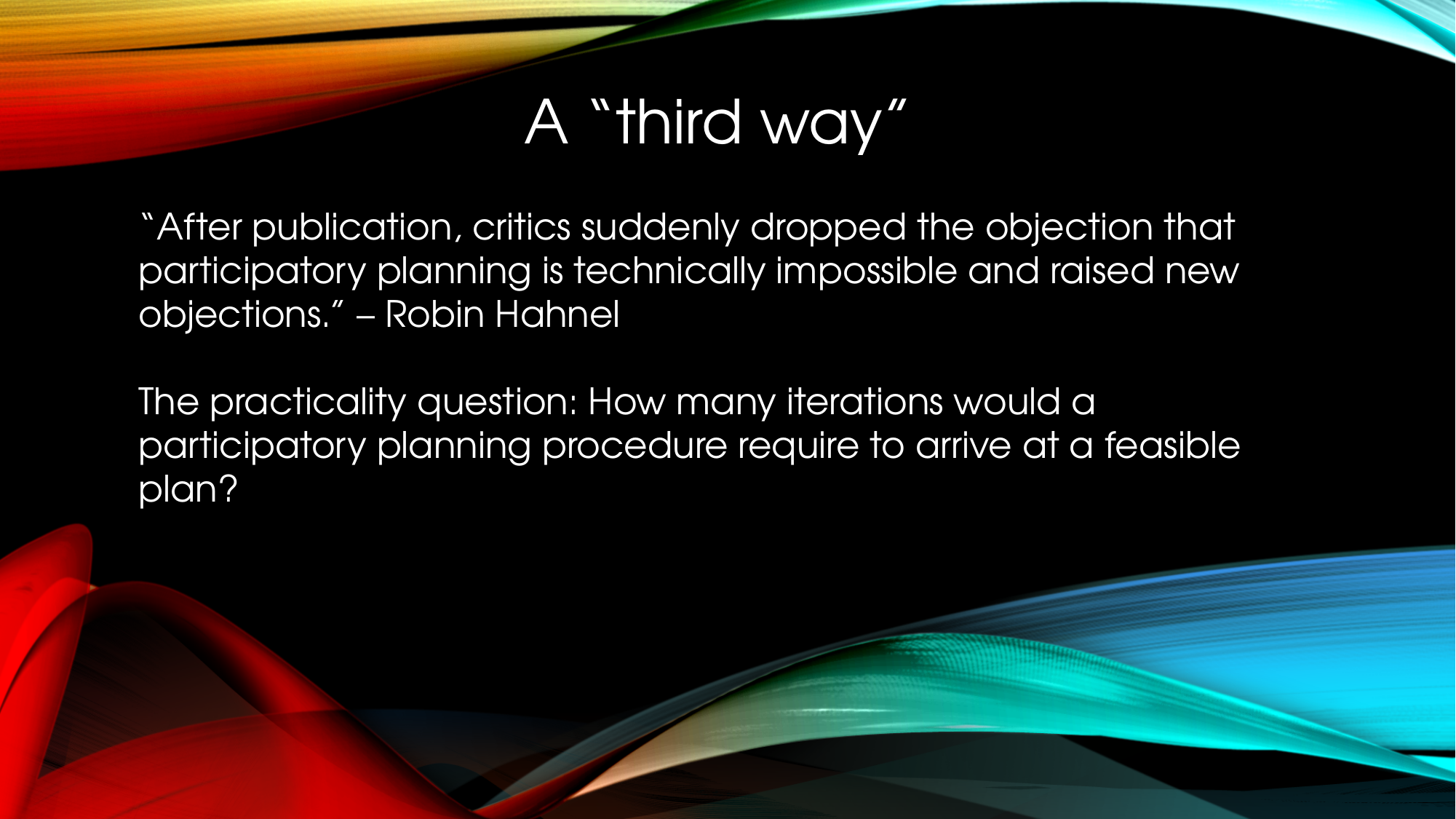

A “third way”
“After publication, critics suddenly dropped the objection that participatory planning is technically impossible and raised new objections.” – Robin Hahnel

The practicality question: How many iterations would a participatory planning procedure require to arrive at a feasible plan?